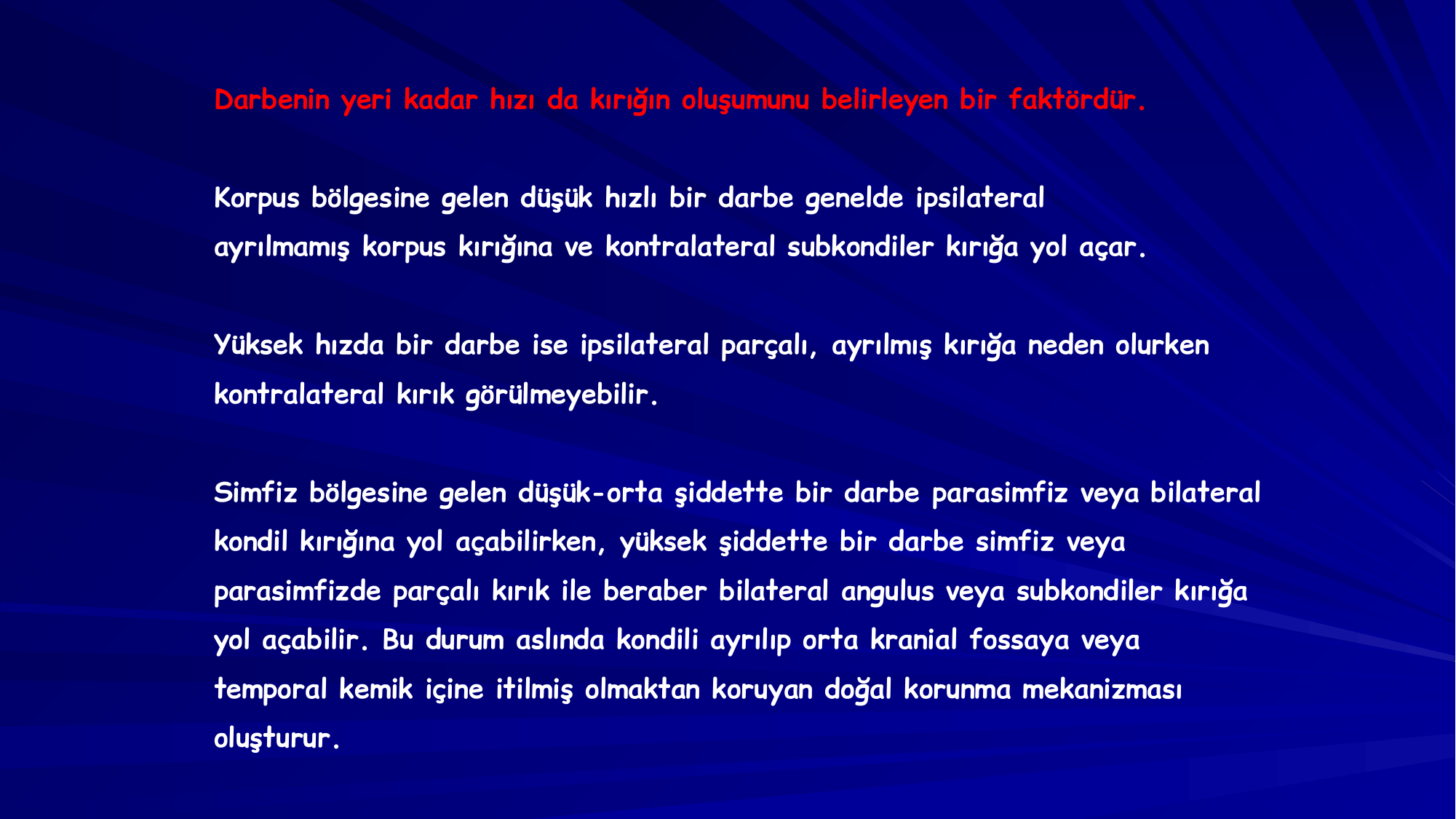

Darbenin yeri kadar hızı da kırığın oluşumunu belirleyen bir faktördür.

Korpus bölgesine gelen düşük hızlı bir darbe genelde ipsilateral
ayrılmamış korpus kırığına ve kontralateral subkondiler kırığa yol açar.

Yüksek hızda bir darbe ise ipsilateral parçalı, ayrılmış kırığa neden olurken kontralateral kırık görülmeyebilir.

Simfiz bölgesine gelen düşük-orta şiddette bir darbe parasimfiz veya bilateral kondil kırığına yol açabilirken, yüksek şiddette bir darbe simfiz veya parasimfizde parçalı kırık ile beraber bilateral angulus veya subkondiler kırığa yol açabilir. Bu durum aslında kondili ayrılıp orta kranial fossaya veya
temporal kemik içine itilmiş olmaktan koruyan doğal korunma mekanizması oluşturur.